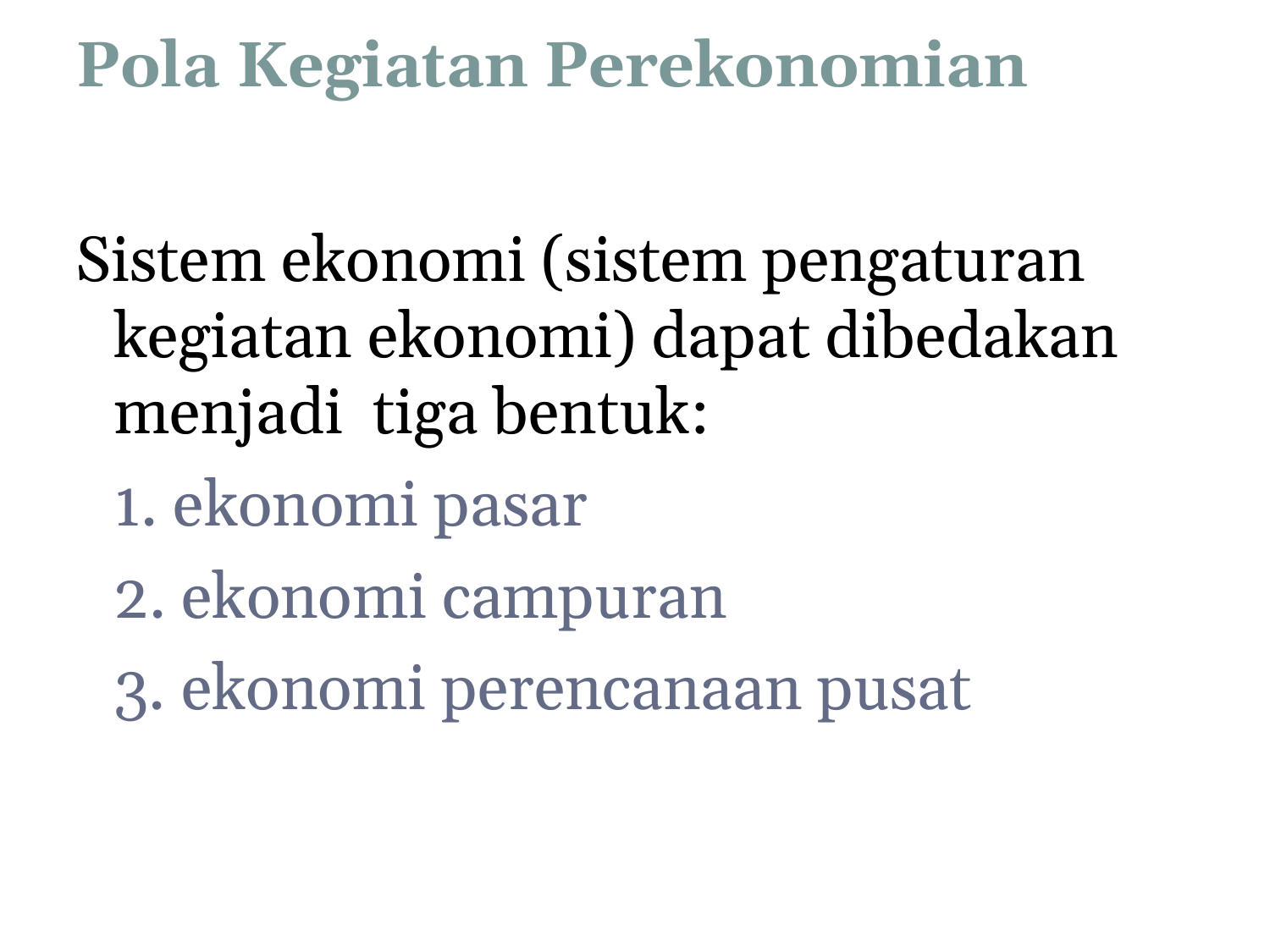

Pola Kegiatan Perekonomian
Sistem ekonomi (sistem pengaturan kegiatan ekonomi) dapat dibedakan  menjadi  tiga bentuk:
1. ekonomi pasar
2. ekonomi campuran
3. ekonomi perencanaan pusat